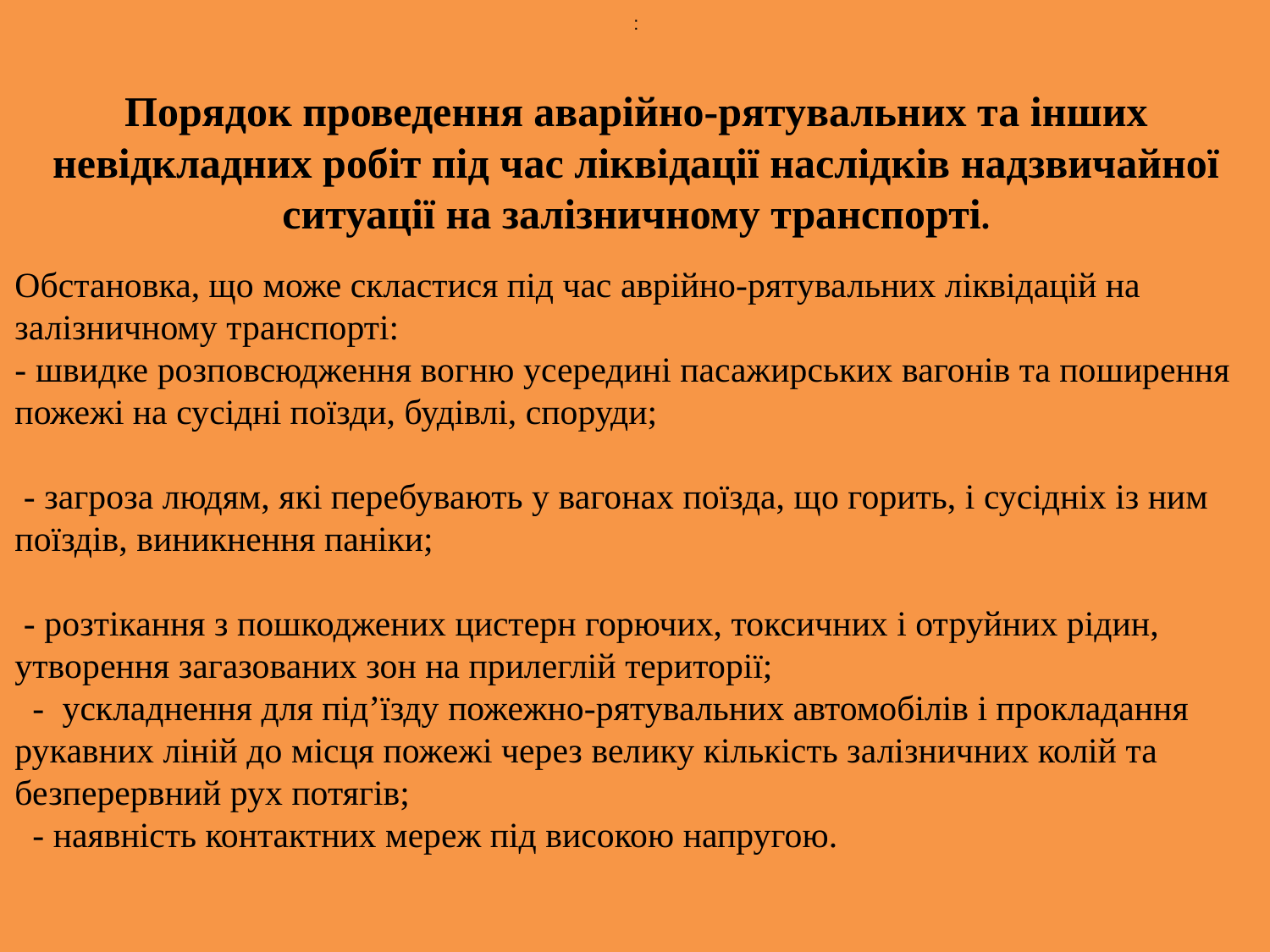

:
Порядок проведення аварійно-рятувальних та інших невідкладних робіт під час ліквідації наслідків надзвичайної ситуації на залізничному транспорті.
Обстановка, що може скластися під час аврійно-рятувальних ліквідацій на залізничному транспорті:
- швидке розповсюдження вогню усередині пасажирських вагонів та поширення пожежі на сусідні поїзди, будівлі, споруди;
 - загроза людям, які перебувають у вагонах поїзда, що горить, і сусідніх із ним поїздів, виникнення паніки;
 - розтікання з пошкоджених цистерн горючих, токсичних і отруйних рідин, утворення загазованих зон на прилеглій території;		             		              -  ускладнення для під’їзду пожежно-рятувальних автомобілів і прокладання рукавних ліній до місця пожежі через велику кількість залізничних колій та безперервний рух потягів;       						              - наявність контактних мереж під високою напругою.